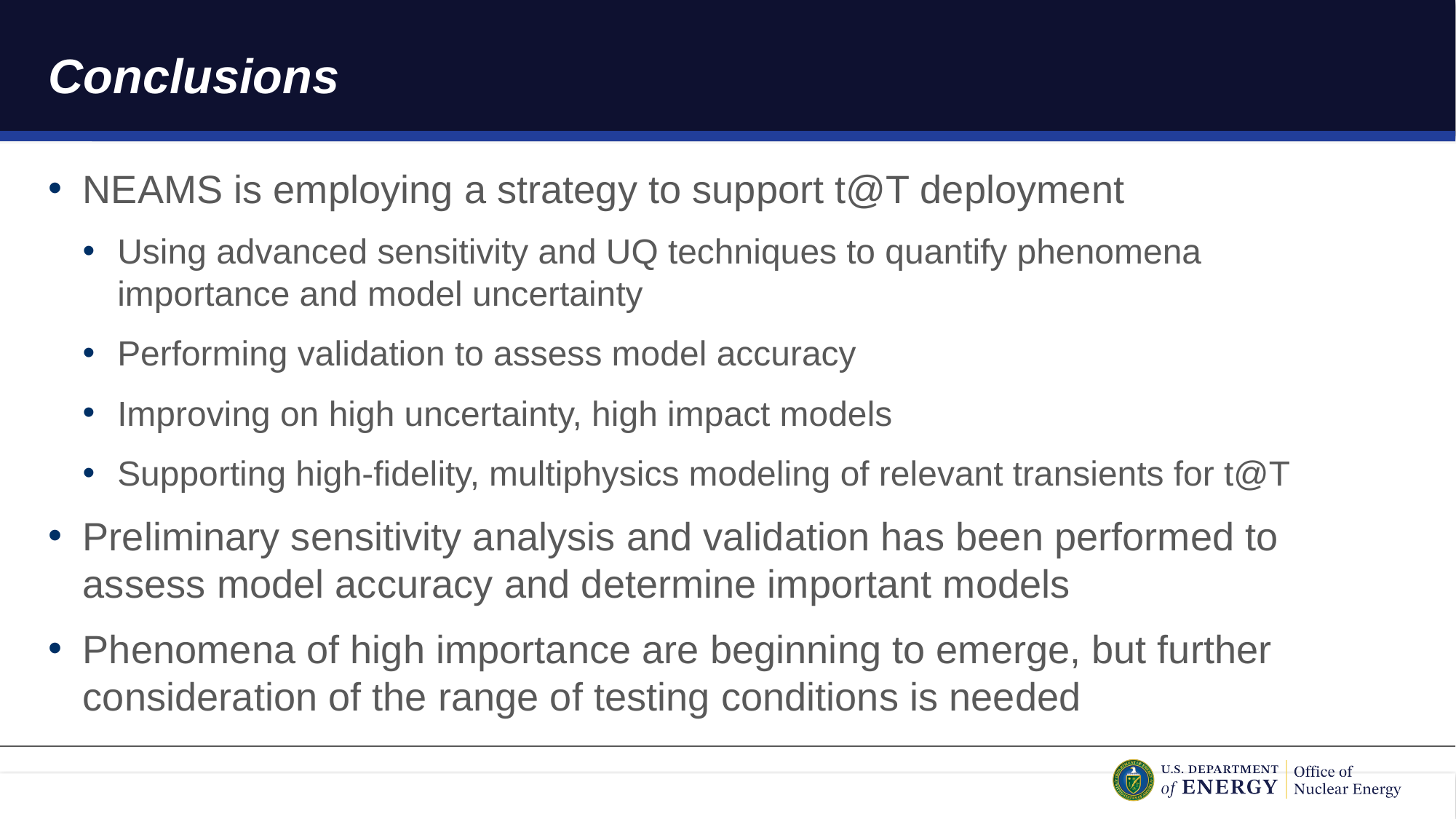

# Conclusions
NEAMS is employing a strategy to support t@T deployment
Using advanced sensitivity and UQ techniques to quantify phenomena importance and model uncertainty
Performing validation to assess model accuracy
Improving on high uncertainty, high impact models
Supporting high-fidelity, multiphysics modeling of relevant transients for t@T
Preliminary sensitivity analysis and validation has been performed to assess model accuracy and determine important models
Phenomena of high importance are beginning to emerge, but further consideration of the range of testing conditions is needed